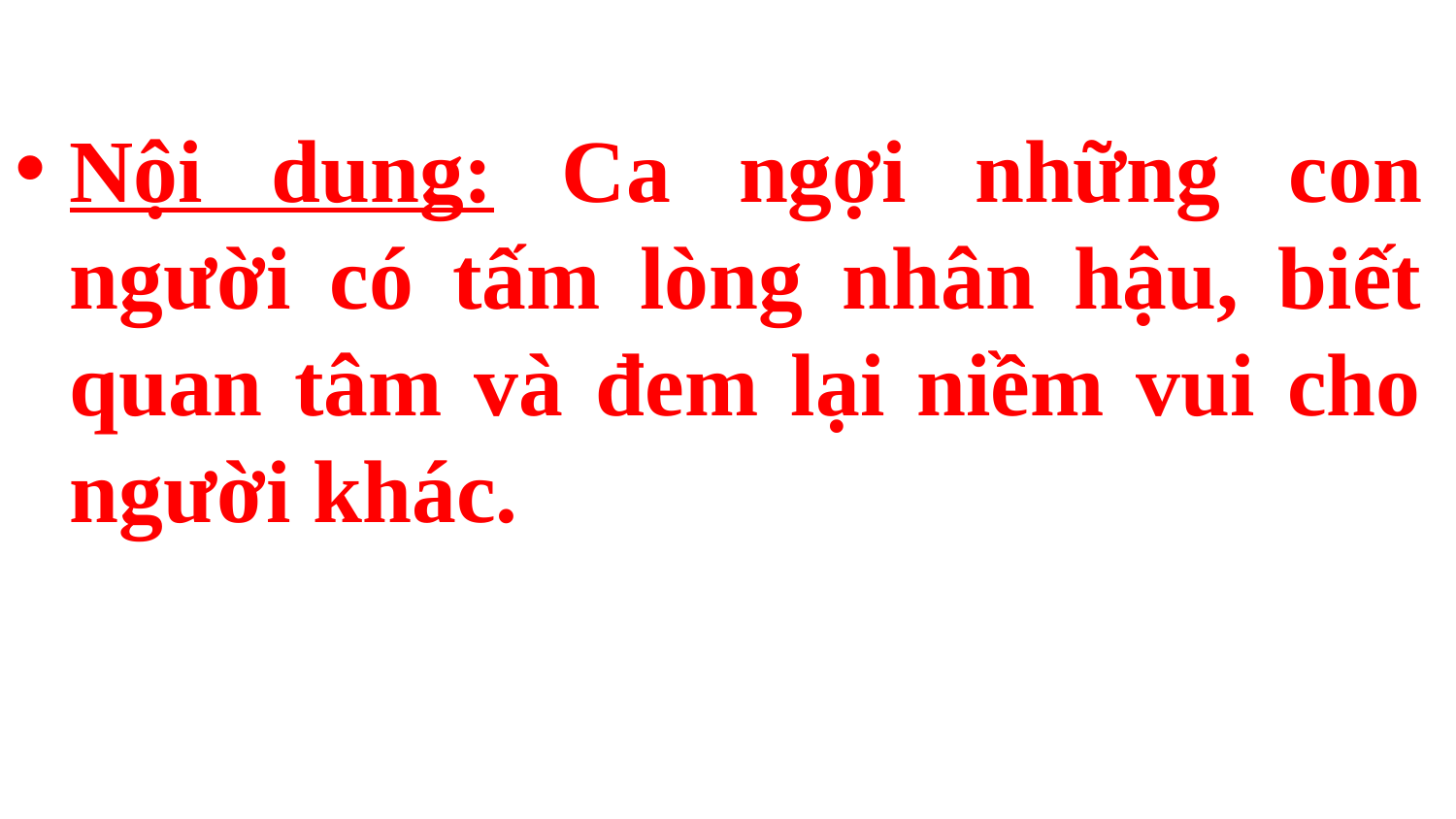

Nội dung: Ca ngợi những con người có tấm lòng nhân hậu, biết quan tâm và đem lại niềm vui cho người khác.